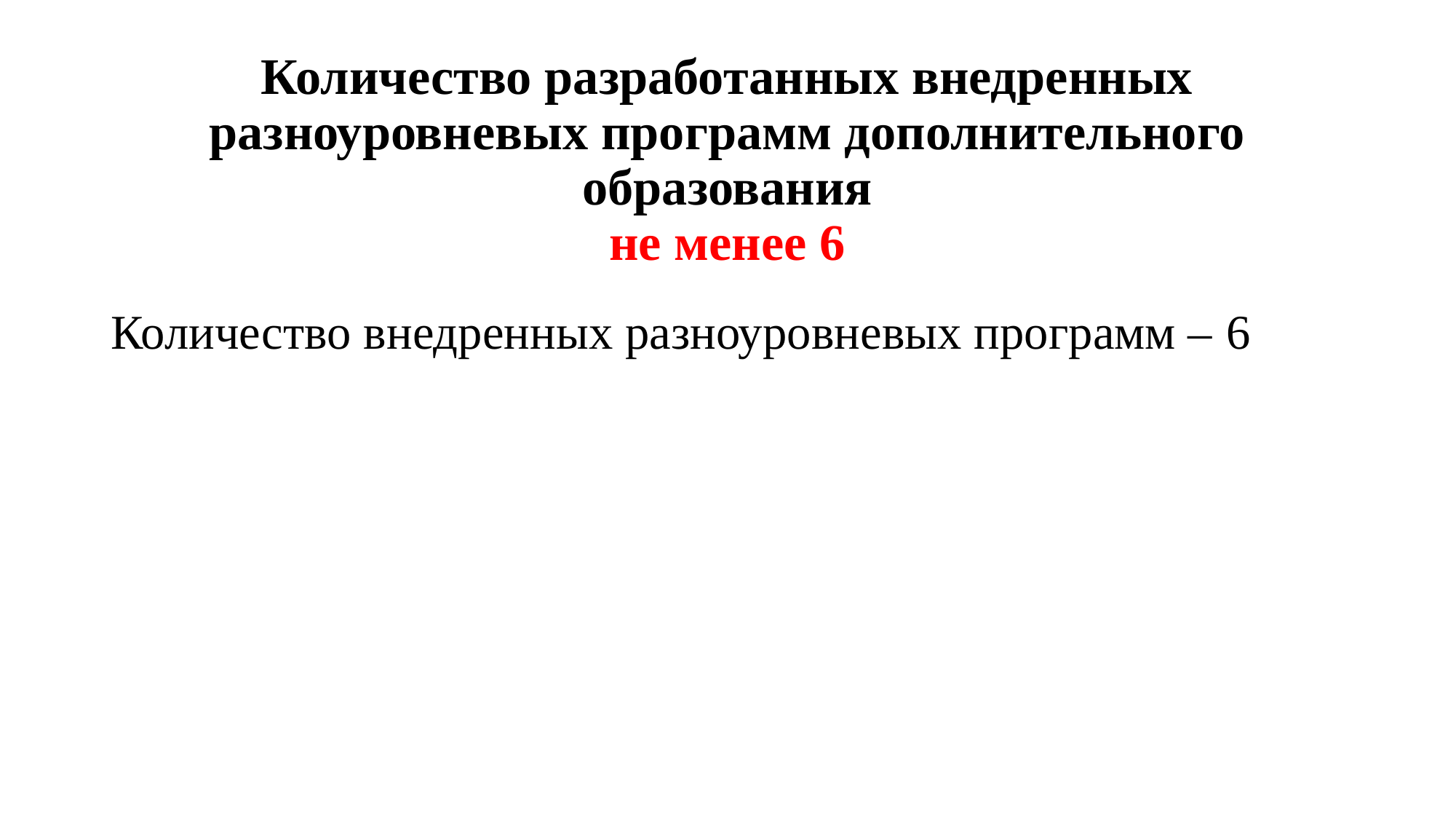

# Количество разработанных внедренных разноуровневых программ дополнительного образования не менее 6
Количество внедренных разноуровневых программ – 6